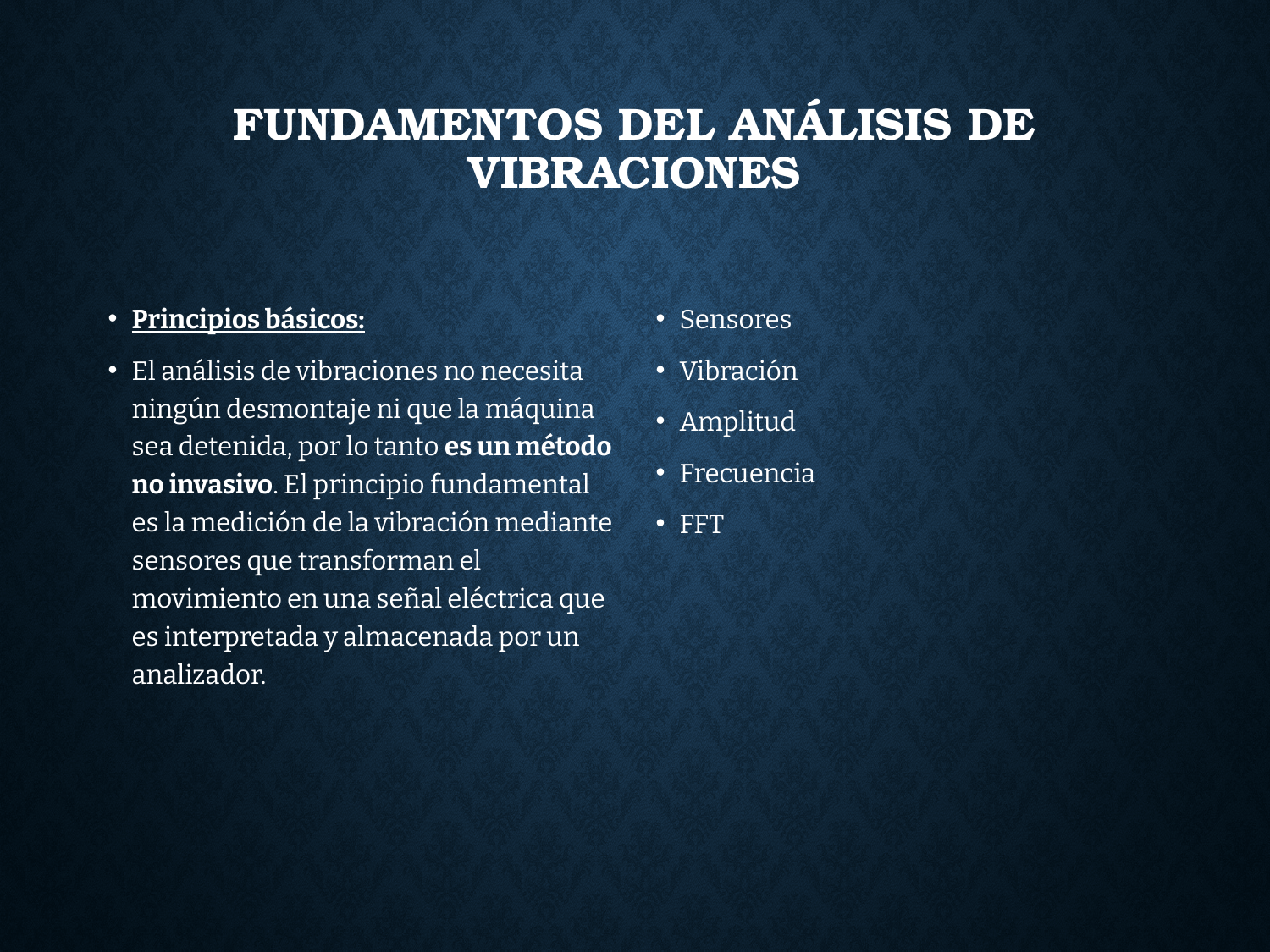

# Fundamentos del análisis de vibraciones
Principios básicos:
El análisis de vibraciones no necesita ningún desmontaje ni que la máquina sea detenida, por lo tanto es un método no invasivo. El principio fundamental es la medición de la vibración mediante sensores que transforman el movimiento en una señal eléctrica que es interpretada y almacenada por un analizador.

Sensores
Vibración
Amplitud
Frecuencia
FFT